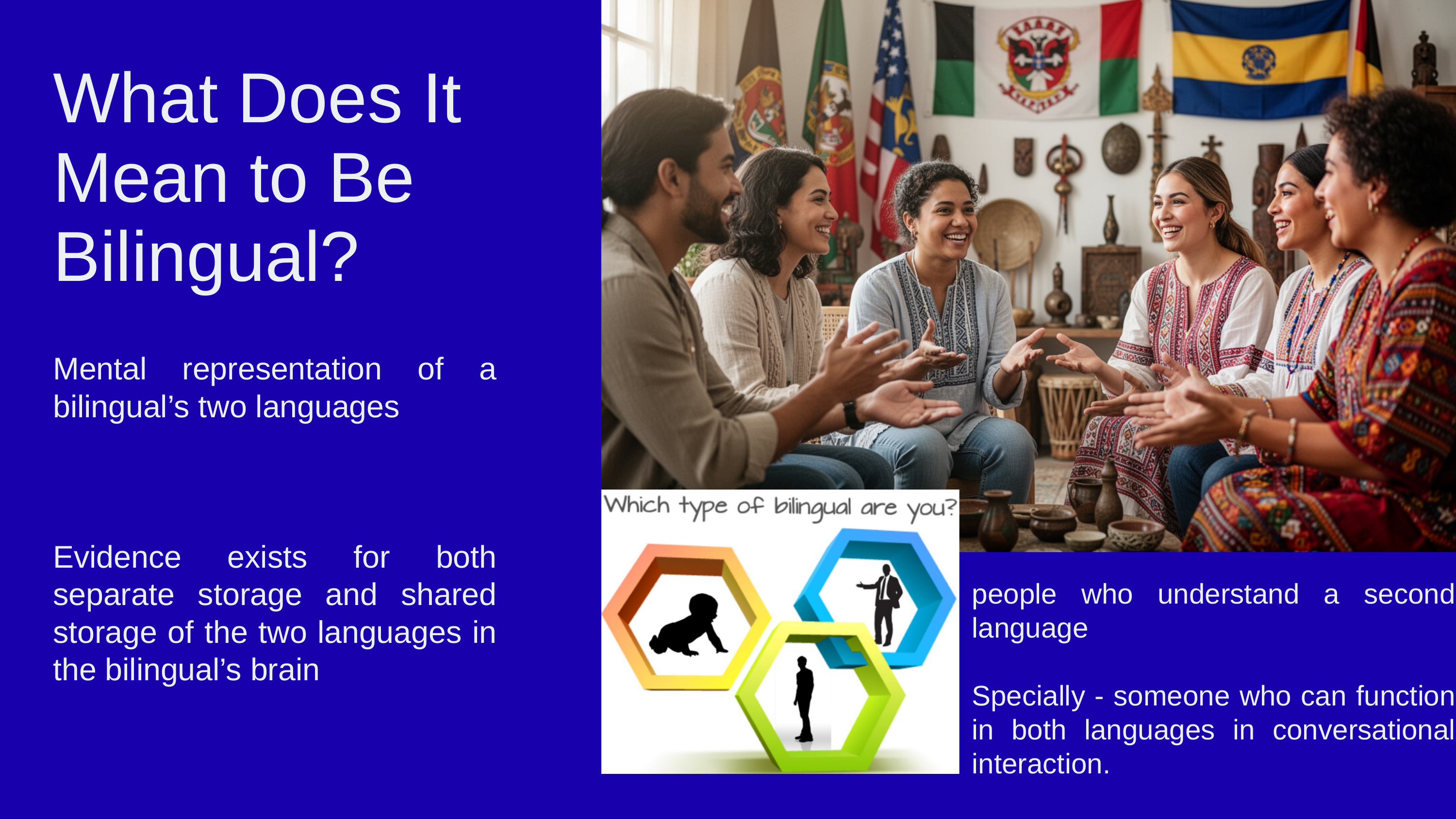

What Does It Mean to Be Bilingual?
Mental representation of a bilingual’s two languages

Evidence exists for both separate storage and shared storage of the two languages in the bilingual’s brain

people who understand a second language

Specially - someone who can function in both languages in conversational interaction.